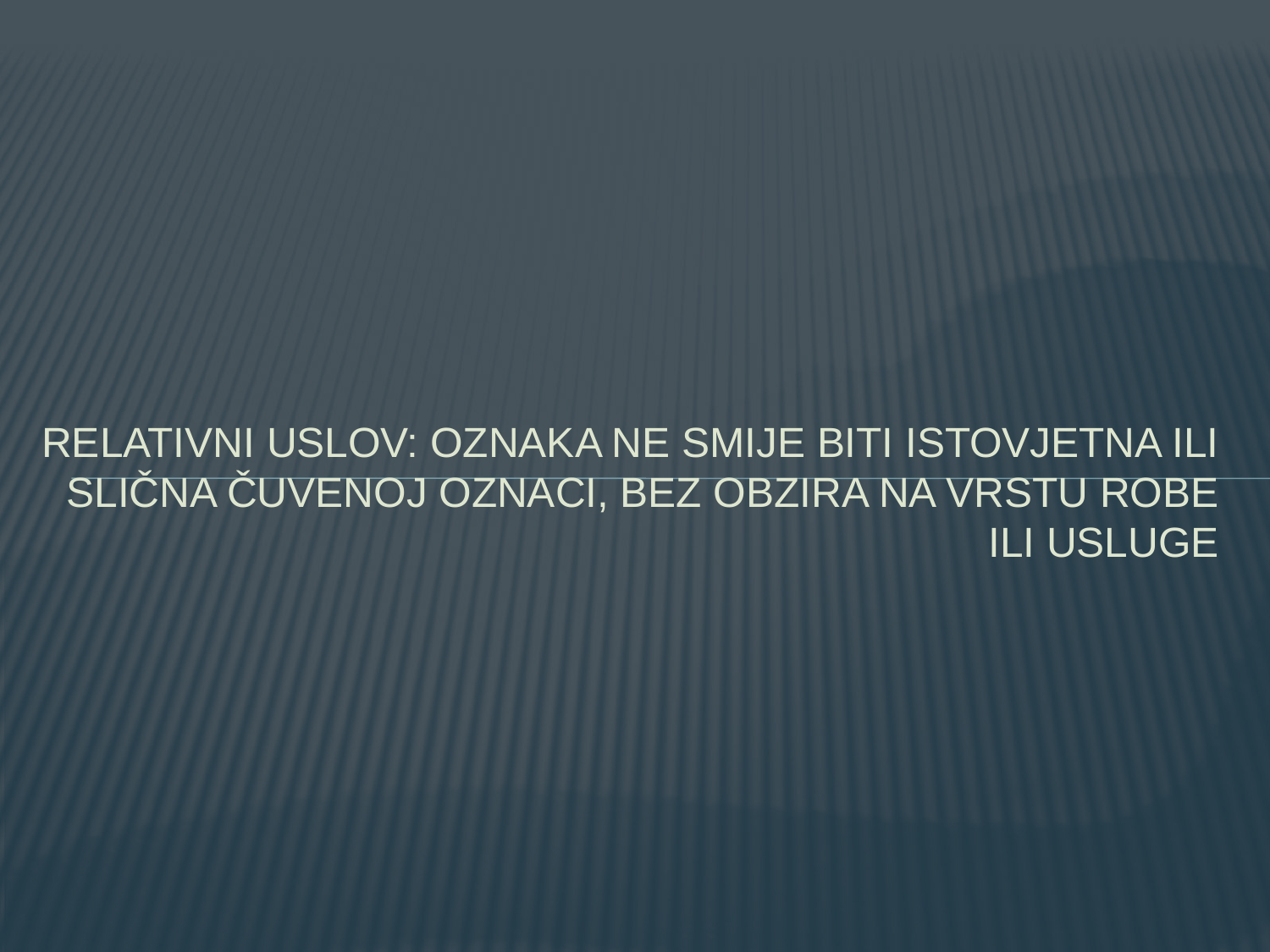

# Relativni uslov: Oznaka ne smije biti istovjetna ili slična čuvenoj oznaci, bez obzira na vrstu robe ili usluge